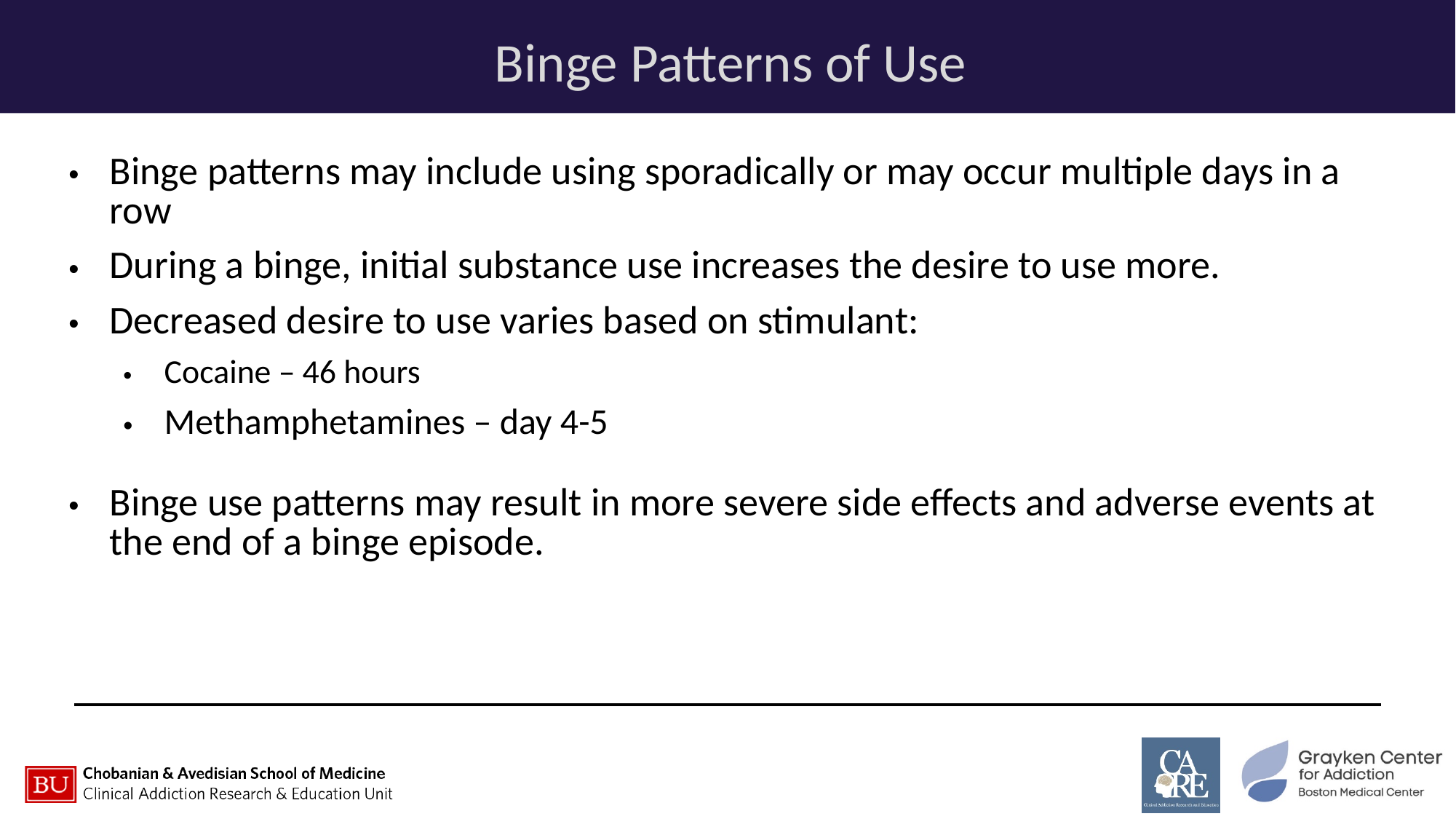

Binge Patterns of Use
Binge patterns may include using sporadically or may occur multiple days in a row
During a binge, initial substance use increases the desire to use more.
Decreased desire to use varies based on stimulant:
Cocaine – 46 hours
Methamphetamines – day 4-5

Binge use patterns may result in more severe side effects and adverse events at the end of a binge episode.